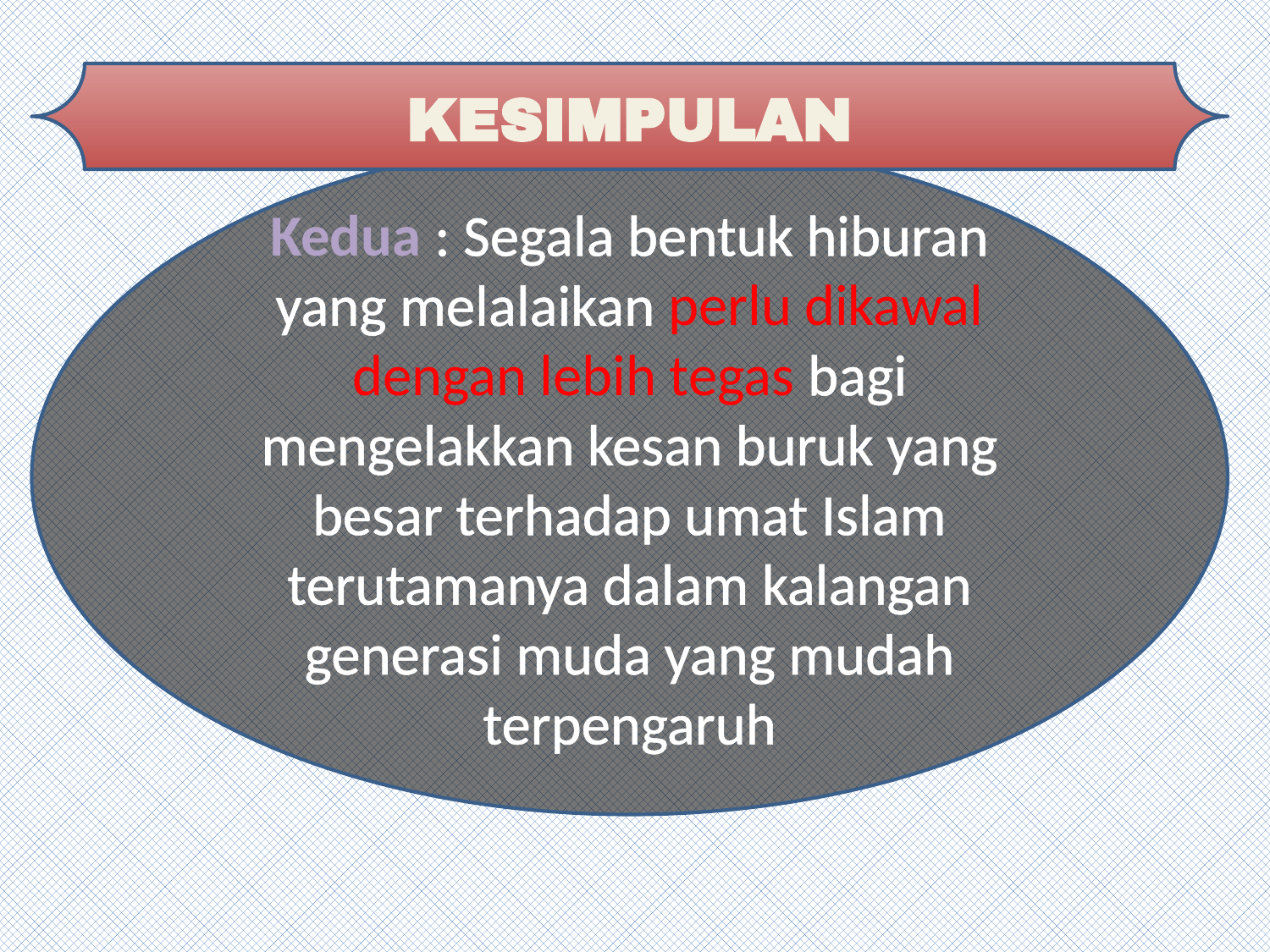

KESIMPULAN
Kedua : Segala bentuk hiburan yang melalaikan perlu dikawal dengan lebih tegas bagi mengelakkan kesan buruk yang besar terhadap umat Islam terutamanya dalam kalangan generasi muda yang mudah terpengaruh